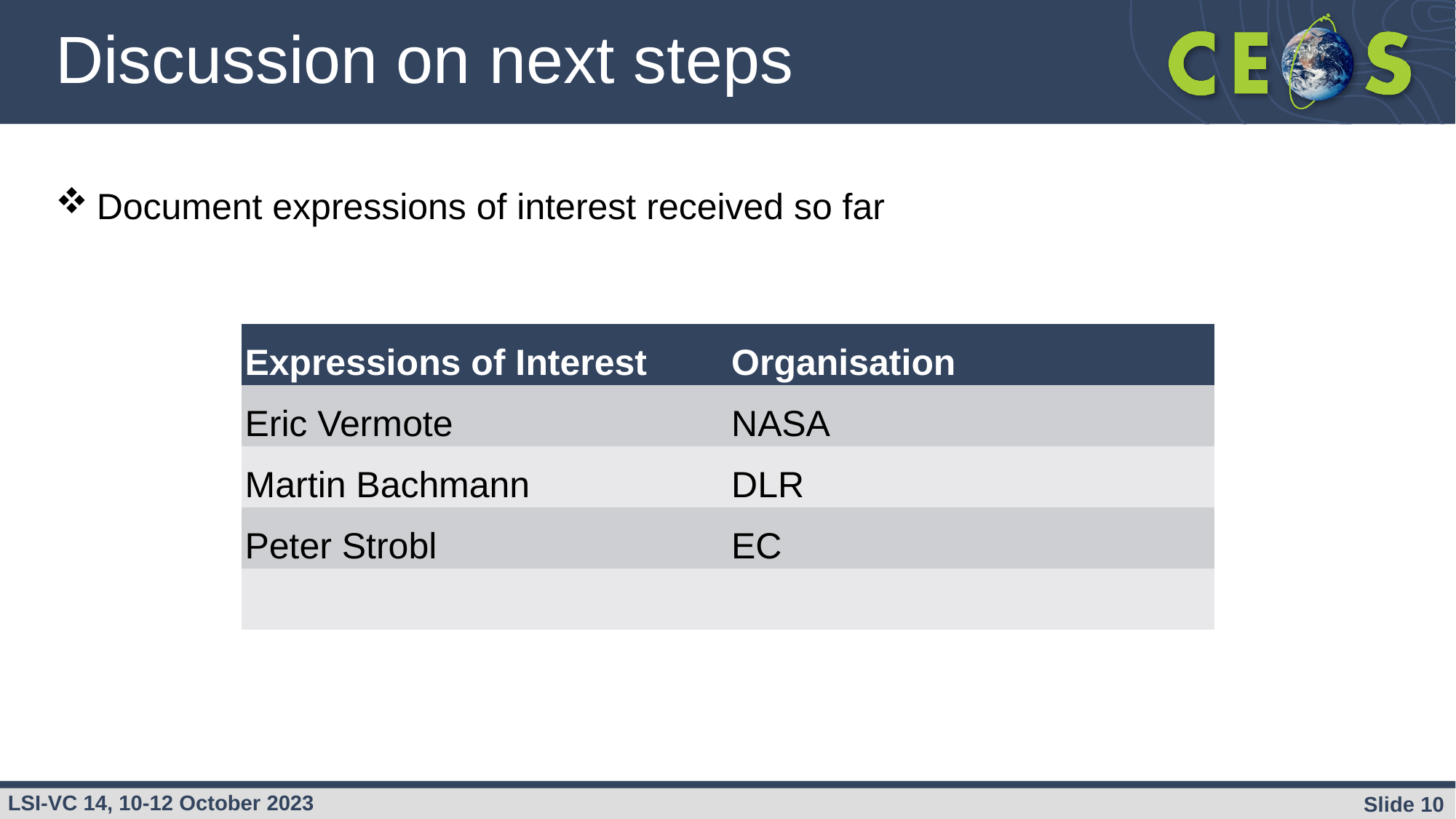

# Discussion on next steps
Document expressions of interest received so far

| Expressions of Interest | Organisation |
| --- | --- |
| Eric Vermote | NASA |
| Martin Bachmann | DLR |
| Peter Strobl | EC |
|  |  |